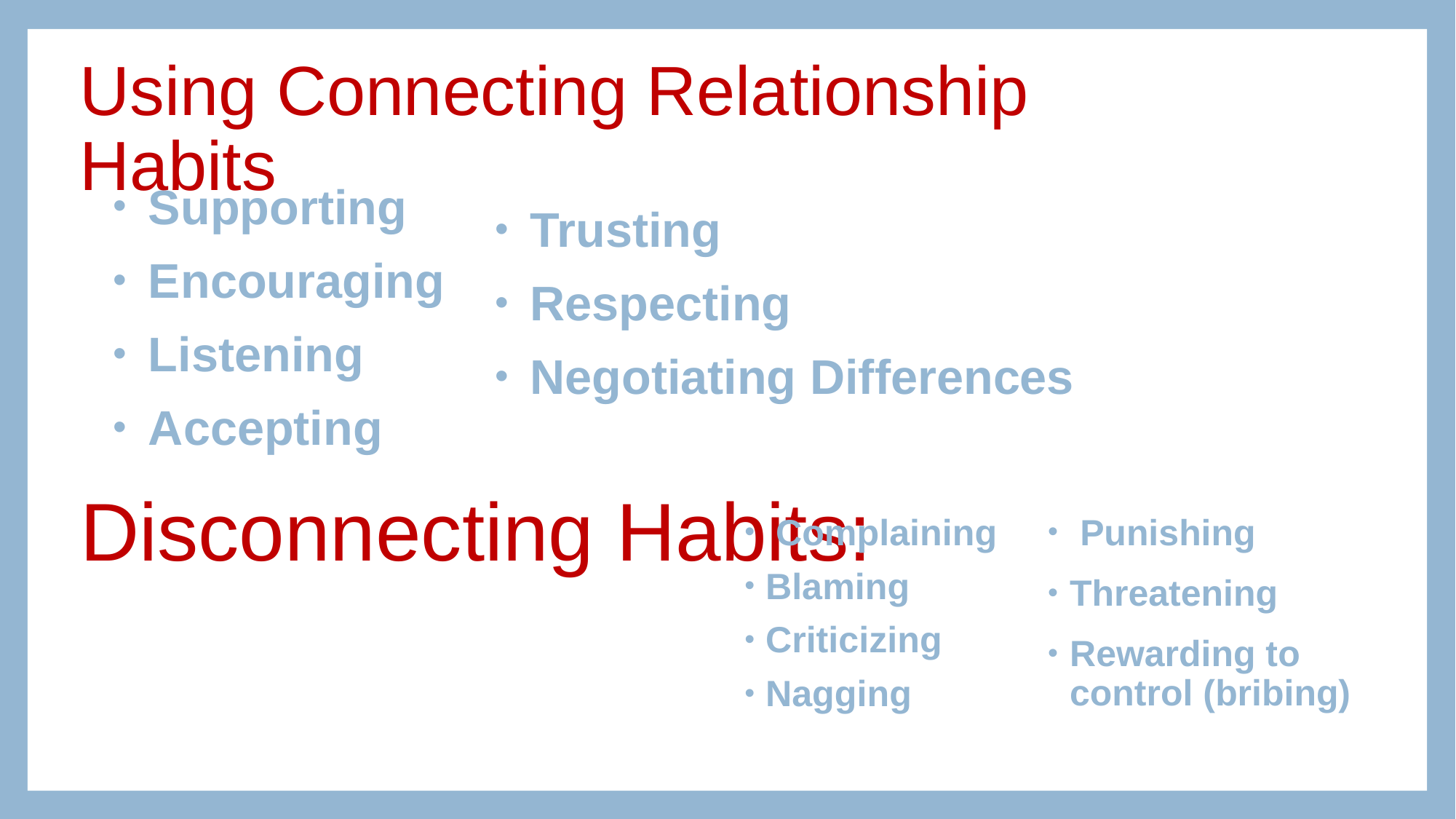

Using Connecting Relationship Habits
 Supporting
 Encouraging
 Listening
 Accepting
 Trusting
 Respecting
 Negotiating Differences

# Disconnecting Habits:
 Complaining
Blaming
Criticizing
Nagging

 Punishing
Threatening
Rewarding to control (bribing)